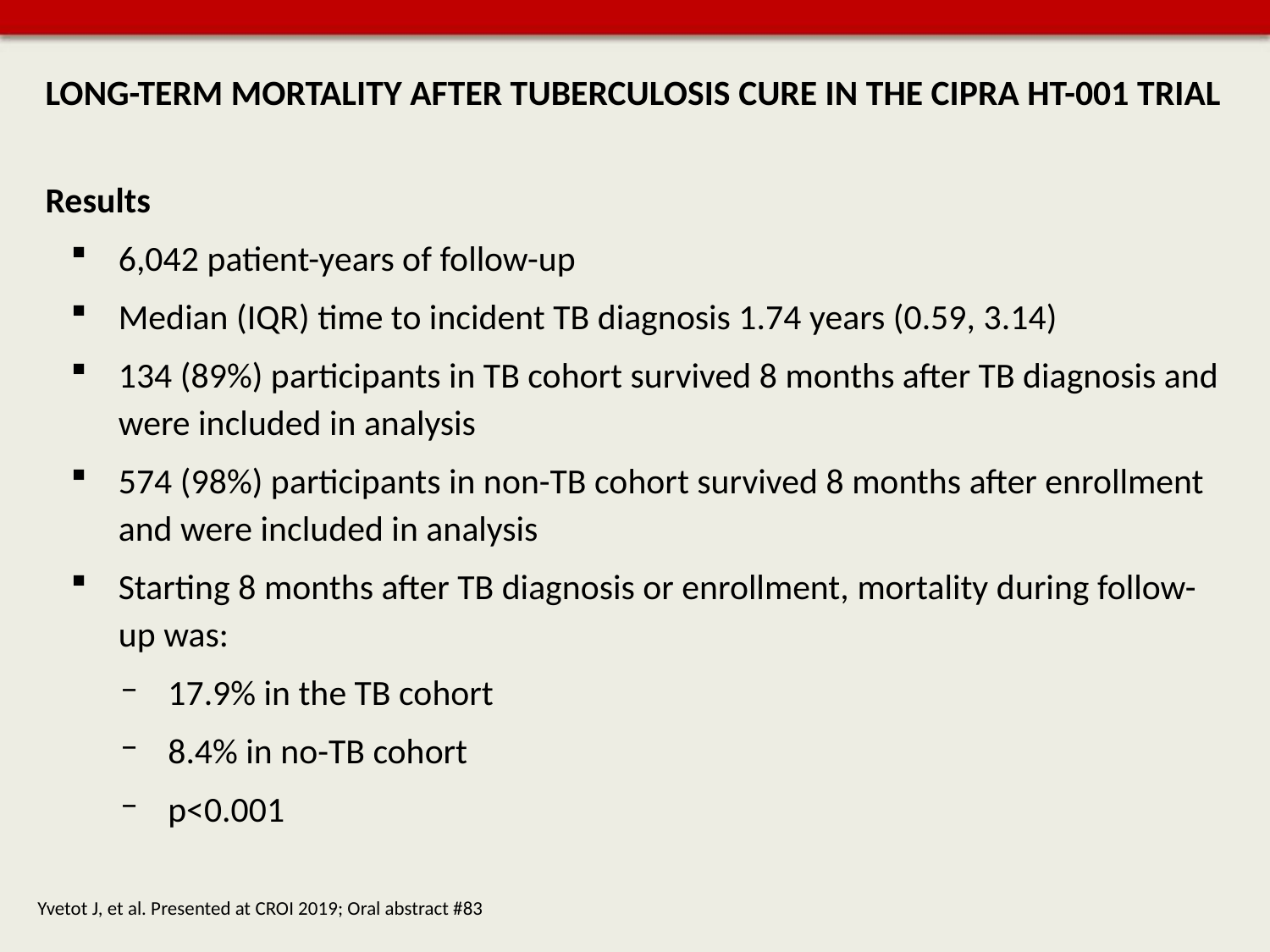

# LONG-TERM MORTALITY AFTER TUBERCULOSIS CURE IN THE CIPRA HT-001 TRIAL
Results
6,042 patient-years of follow-up
Median (IQR) time to incident TB diagnosis 1.74 years (0.59, 3.14)
134 (89%) participants in TB cohort survived 8 months after TB diagnosis and were included in analysis
574 (98%) participants in non-TB cohort survived 8 months after enrollment and were included in analysis
Starting 8 months after TB diagnosis or enrollment, mortality during follow-up was:
17.9% in the TB cohort
8.4% in no-TB cohort
p<0.001
Yvetot J, et al. Presented at CROI 2019; Oral abstract #83